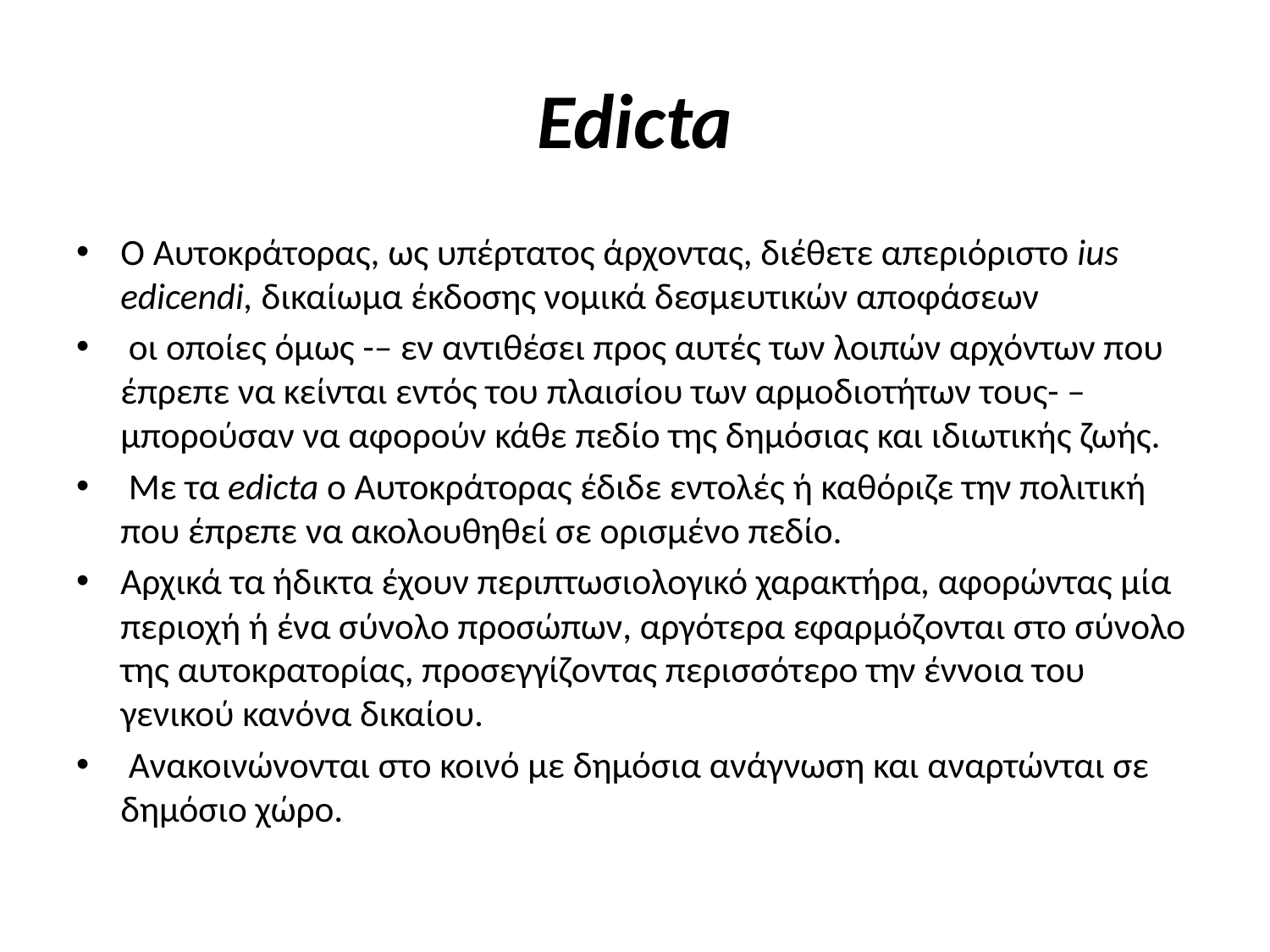

# Edicta
Ο Αυτοκράτορας, ως υπέρτατος άρχοντας, διέθετε απεριόριστο ius edicendi, δικαίωμα έκδοσης νομικά δεσμευτικών αποφάσεων
 οι οποίες όμως -– εν αντιθέσει προς αυτές των λοιπών αρχόντων που έπρεπε να κείνται εντός του πλαισίου των αρμοδιοτήτων τους- – μπορούσαν να αφορούν κάθε πεδίο της δημόσιας και ιδιωτικής ζωής.
 Με τα edicta ο Αυτοκράτορας έδιδε εντολές ή καθόριζε την πολιτική που έπρεπε να ακολουθηθεί σε ορισμένο πεδίο.
Αρχικά τα ήδικτα έχουν περιπτωσιολογικό χαρακτήρα, αφορώντας μία περιοχή ή ένα σύνολο προσώπων, αργότερα εφαρμόζονται στο σύνολο της αυτοκρατορίας, προσεγγίζοντας περισσότερο την έννοια του γενικού κανόνα δικαίου.
 Ανακοινώνονται στο κοινό με δημόσια ανάγνωση και αναρτώνται σε δημόσιο χώρο.